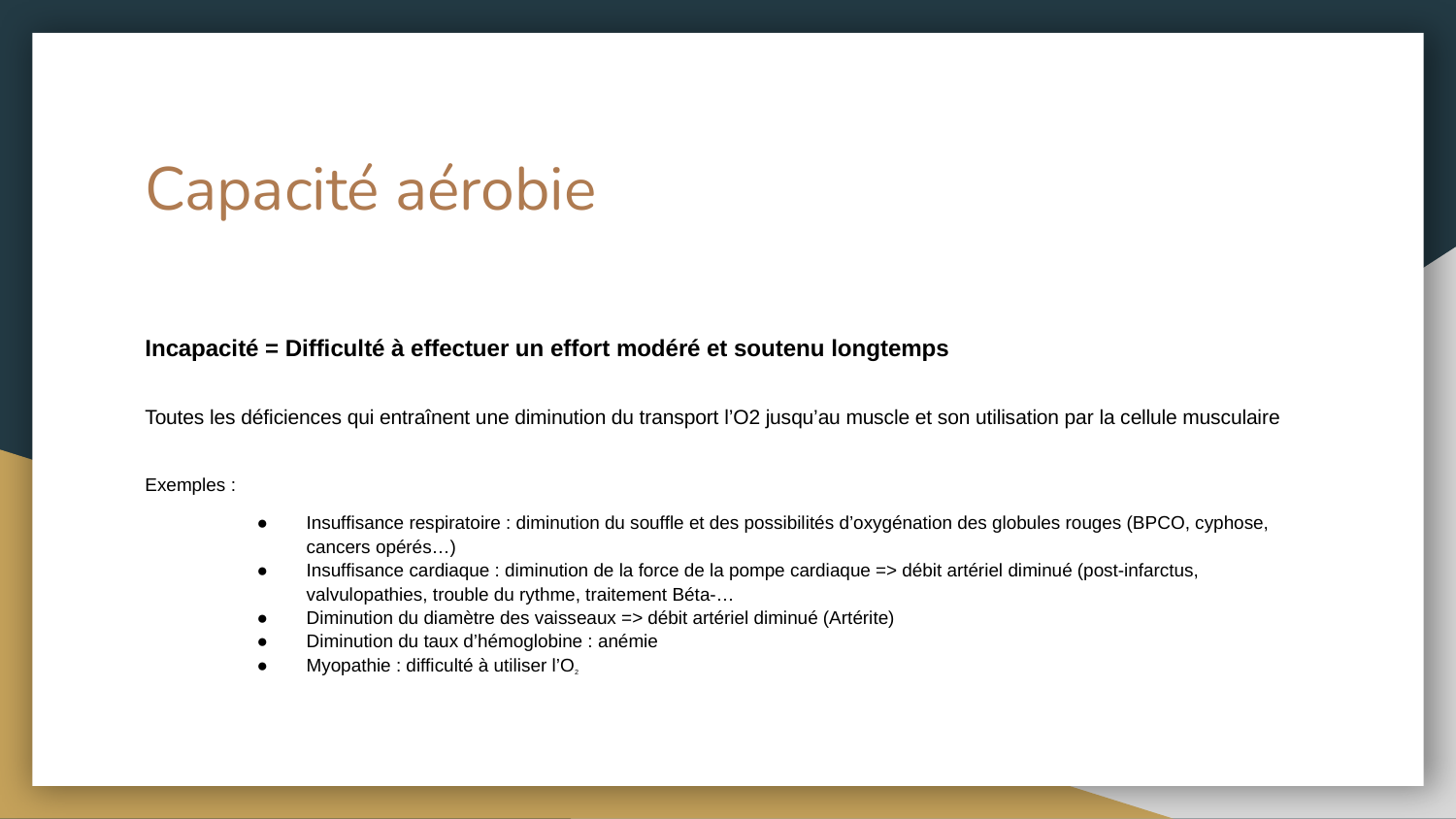

# Capacité aérobie

Incapacité = Difficulté à effectuer un effort modéré et soutenu longtemps

Toutes les déficiences qui entraînent une diminution du transport l’O2 jusqu’au muscle et son utilisation par la cellule musculaire

Exemples :
Insuffisance respiratoire : diminution du souffle et des possibilités d’oxygénation des globules rouges (BPCO, cyphose, cancers opérés…)
Insuffisance cardiaque : diminution de la force de la pompe cardiaque => débit artériel diminué (post-infarctus, valvulopathies, trouble du rythme, traitement Béta-…
Diminution du diamètre des vaisseaux => débit artériel diminué (Artérite)
Diminution du taux d’hémoglobine : anémie
Myopathie : difficulté à utiliser l’O2